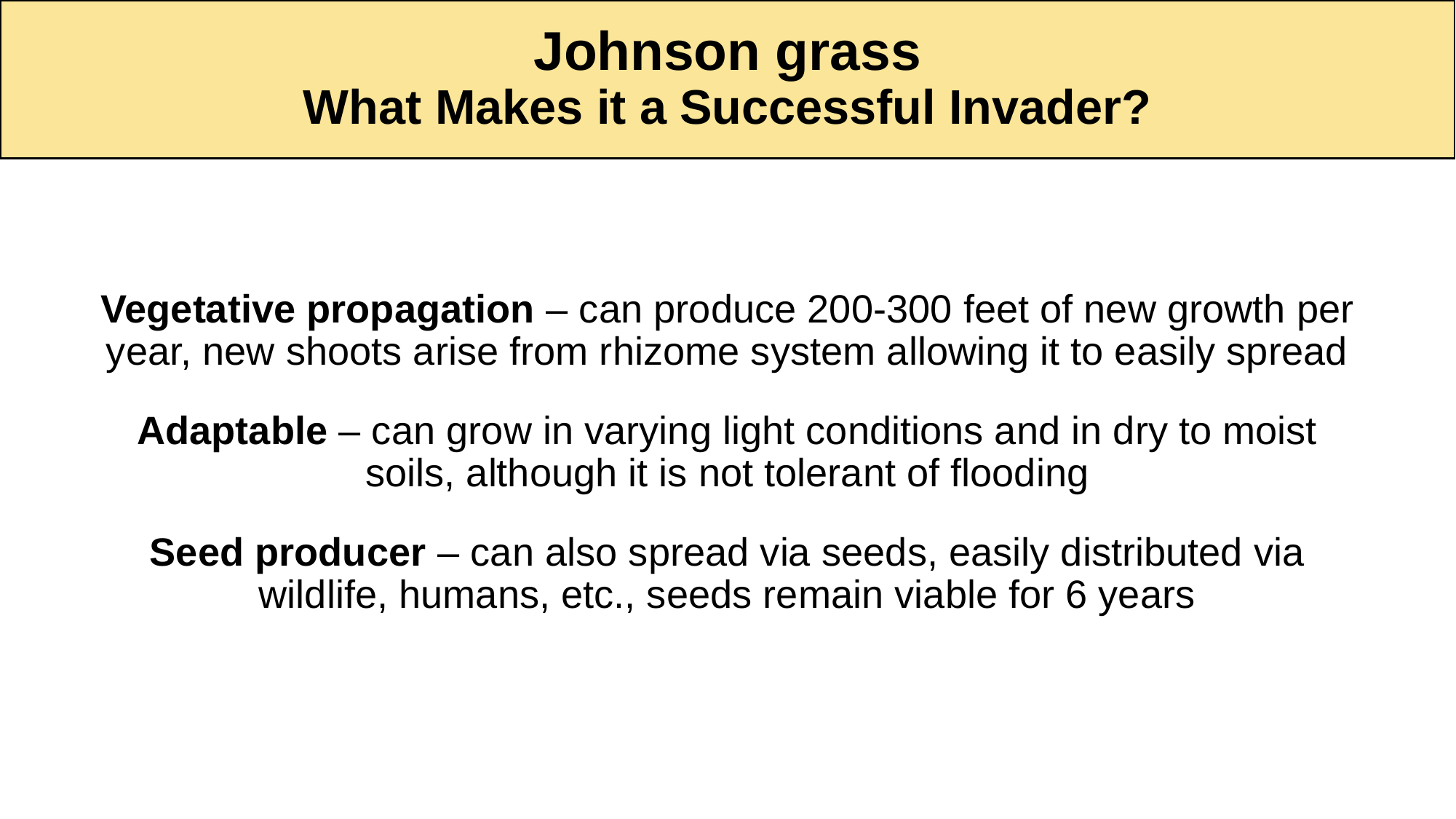

# Johnson grass What Makes it a Successful Invader?
Vegetative propagation – can produce 200-300 feet of new growth per year, new shoots arise from rhizome system allowing it to easily spread
Adaptable – can grow in varying light conditions and in dry to moist soils, although it is not tolerant of flooding
Seed producer – can also spread via seeds, easily distributed via wildlife, humans, etc., seeds remain viable for 6 years